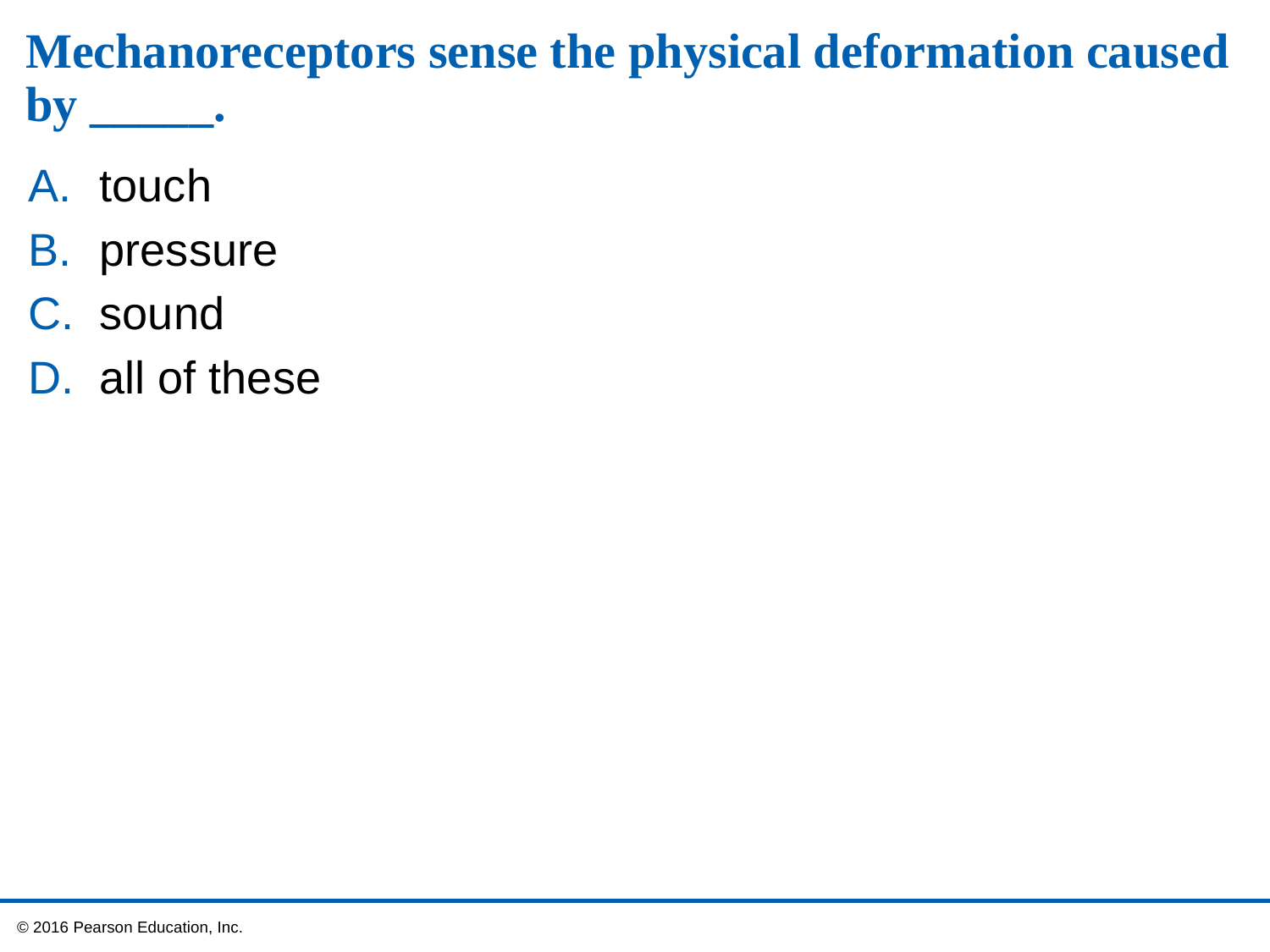

# Mechanoreceptors sense the physical deformation caused by _____.
touch
pressure
sound
all of these

 © 2016 Pearson Education, Inc.